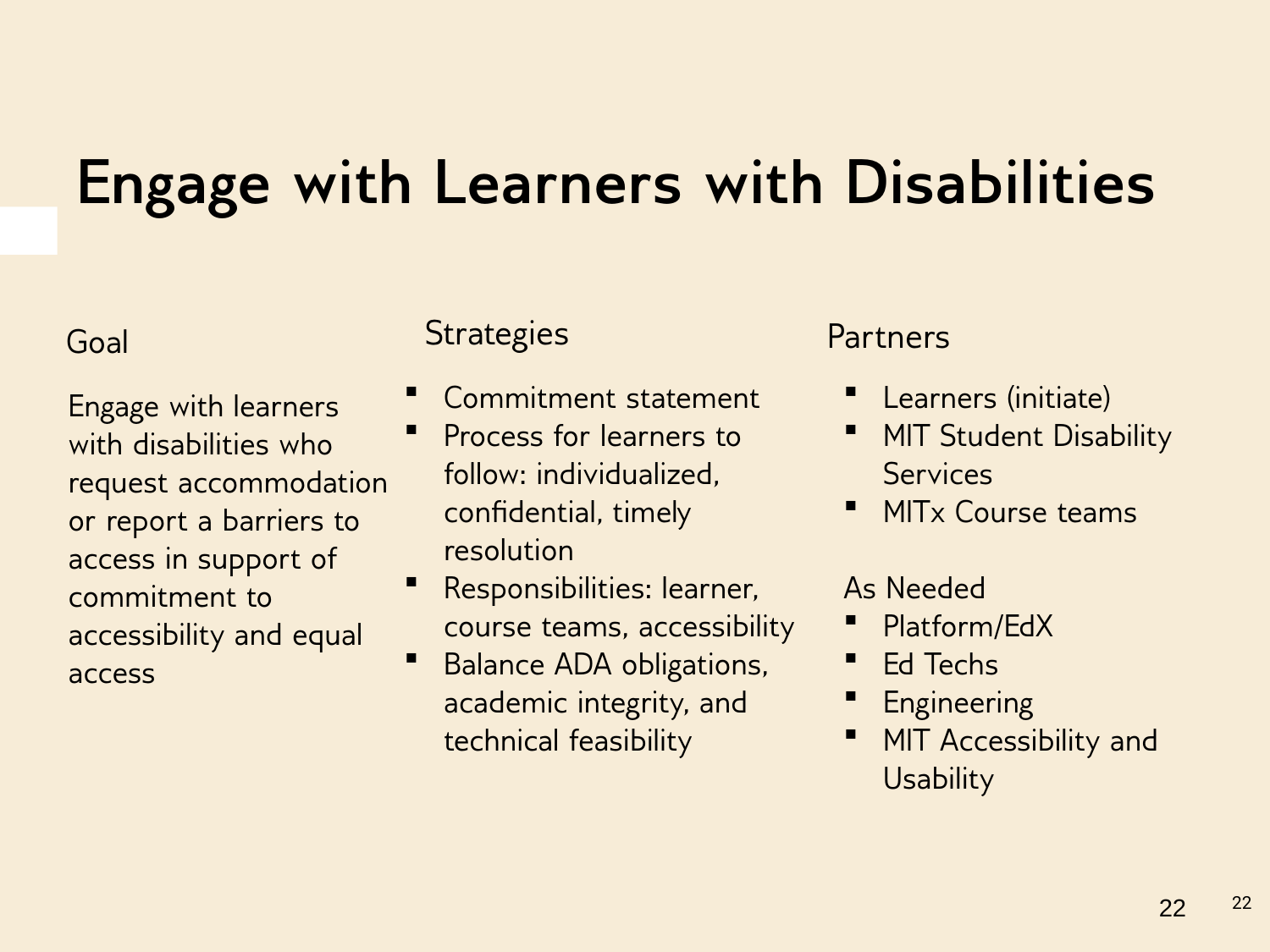

# Engage with Learners with Disabilities
Strategies
Goal
Partners
Commitment statement
Process for learners to follow: individualized, confidential, timely resolution
Responsibilities: learner, course teams, accessibility
Balance ADA obligations, academic integrity, and technical feasibility

Learners (initiate)
MIT Student Disability Services
MITx Course teams

As Needed
Platform/EdX
Ed Techs
Engineering
MIT Accessibility and Usability
Engage with learners with disabilities who request accommodation or report a barriers to access in support of commitment to accessibility and equal access
22
22